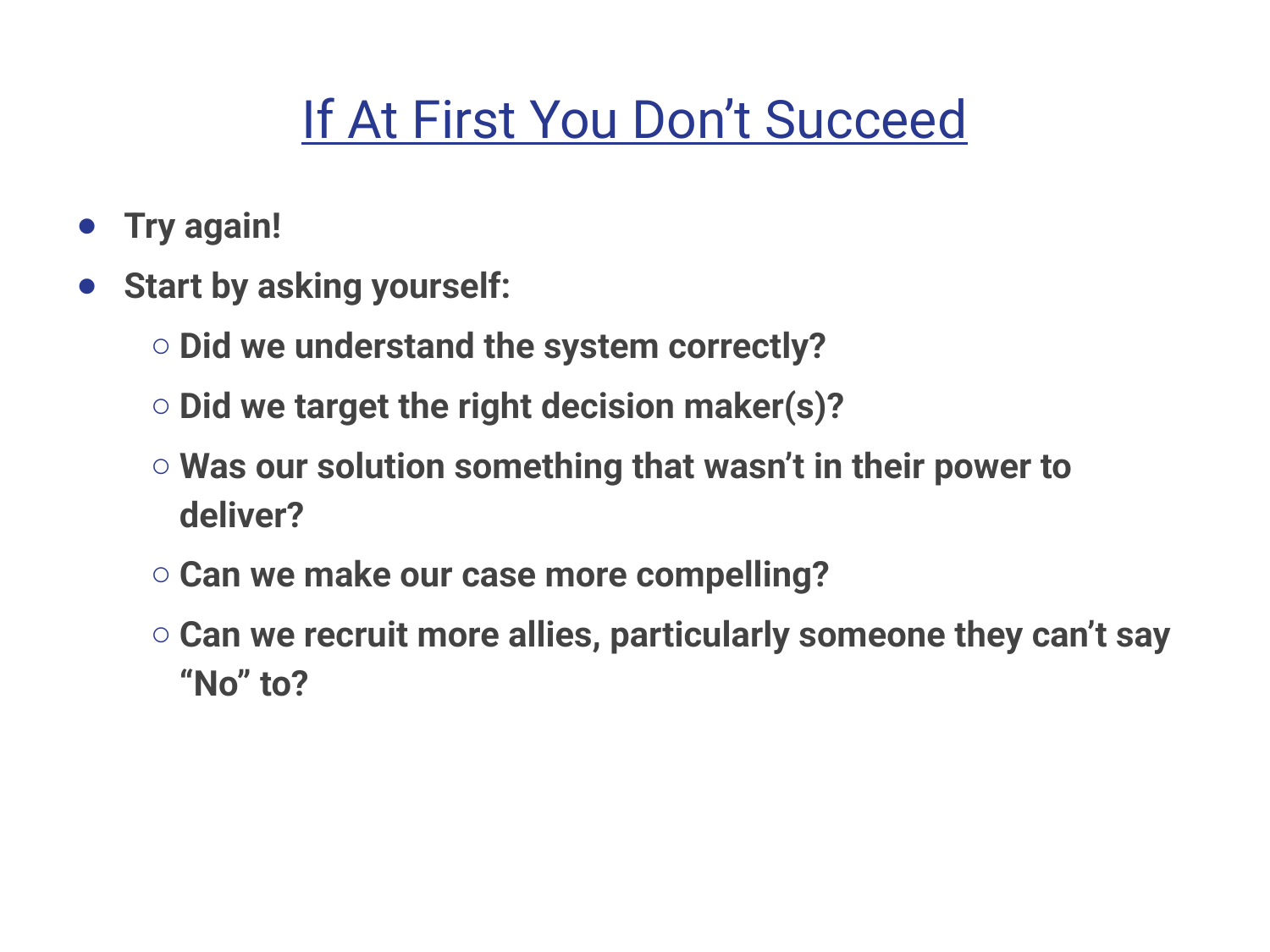

# If At First You Don’t Succeed
Try again!
Start by asking yourself:
Did we understand the system correctly?
Did we target the right decision maker(s)?
Was our solution something that wasn’t in their power to deliver?
Can we make our case more compelling?
Can we recruit more allies, particularly someone they can’t say “No” to?